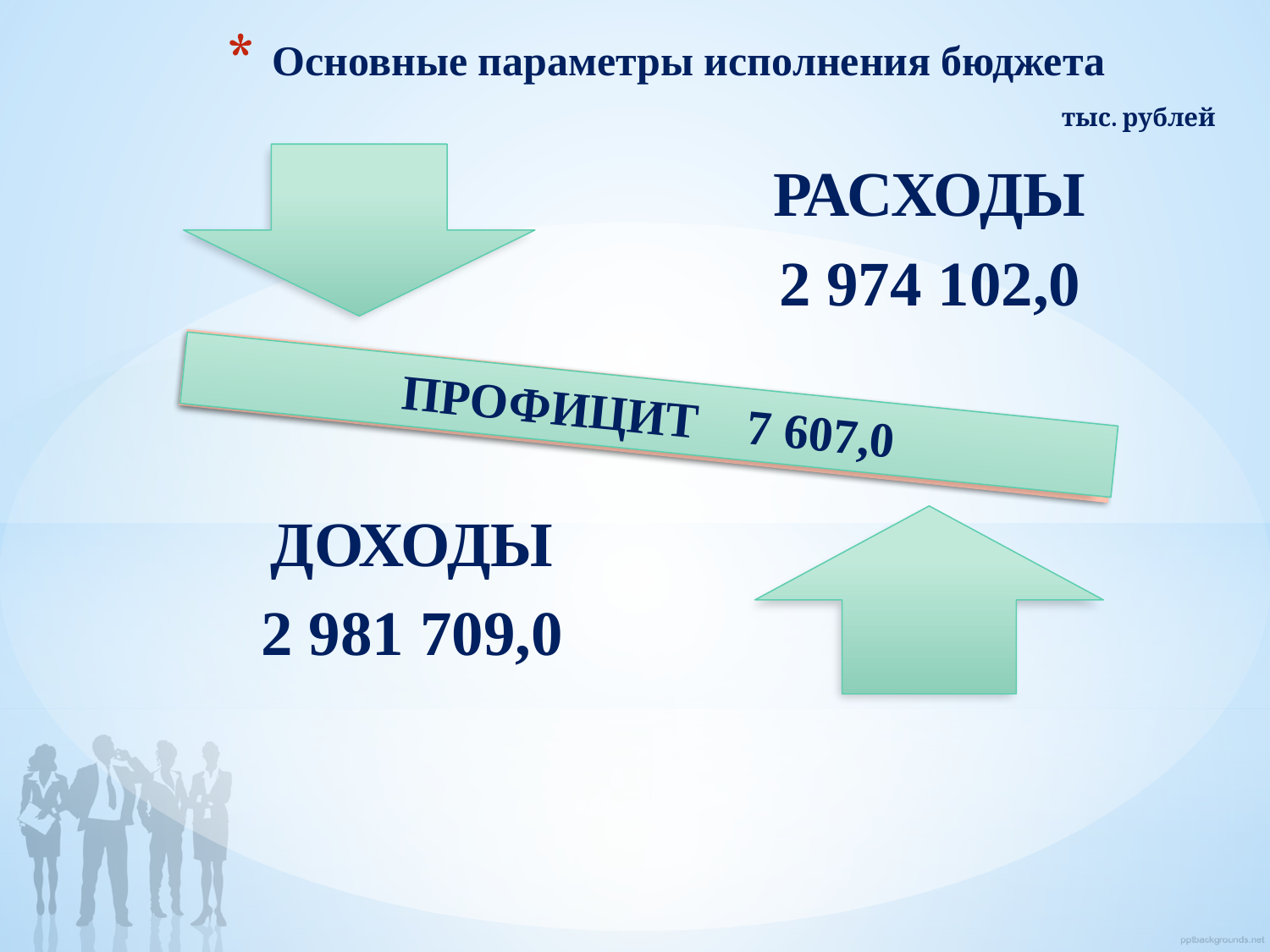

# Основные параметры исполнения бюджета
тыс. рублей
ДОХОДЫ
2 981 709,0
РАСХОДЫ
2 974 102,0
ПРОФИЦИТ    7 607,0